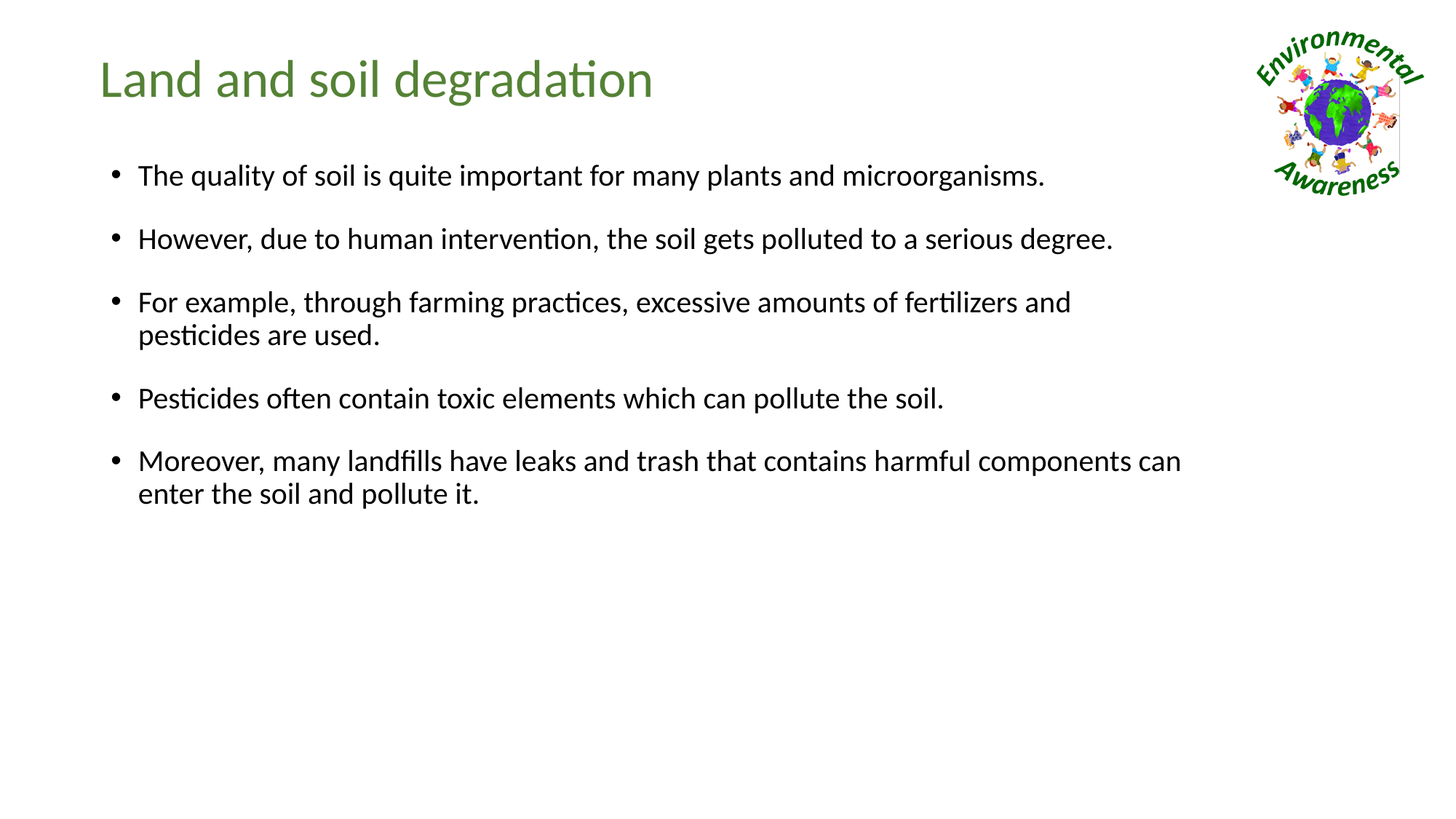

# Land and soil degradation
The quality of soil is quite important for many plants and microorganisms.
However, due to human intervention, the soil gets polluted to a serious degree.
For example, through farming practices, excessive amounts of fertilizers and pesticides are used.
Pesticides often contain toxic elements which can pollute the soil.
Moreover, many landfills have leaks and trash that contains harmful components can enter the soil and pollute it.